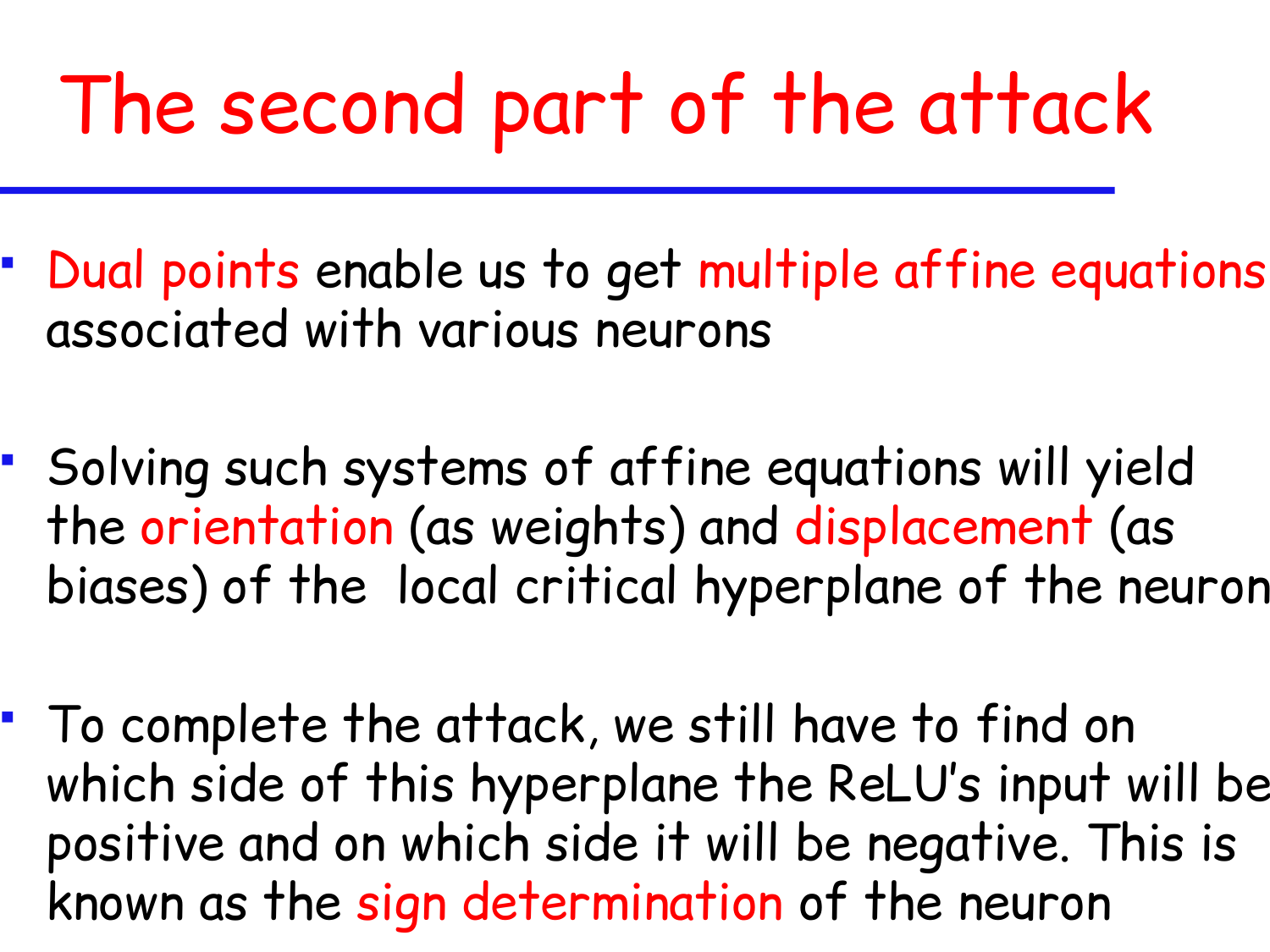

# The second part of the attack

Dual points enable us to get multiple affine equations associated with various neurons

Solving such systems of affine equations will yield the orientation (as weights) and displacement (as biases) of the  local critical hyperplane of the neuron

To complete the attack, we still have to find on which side of this hyperplane the ReLU’s input will be positive and on which side it will be negative. This is known as the sign determination of the neuron